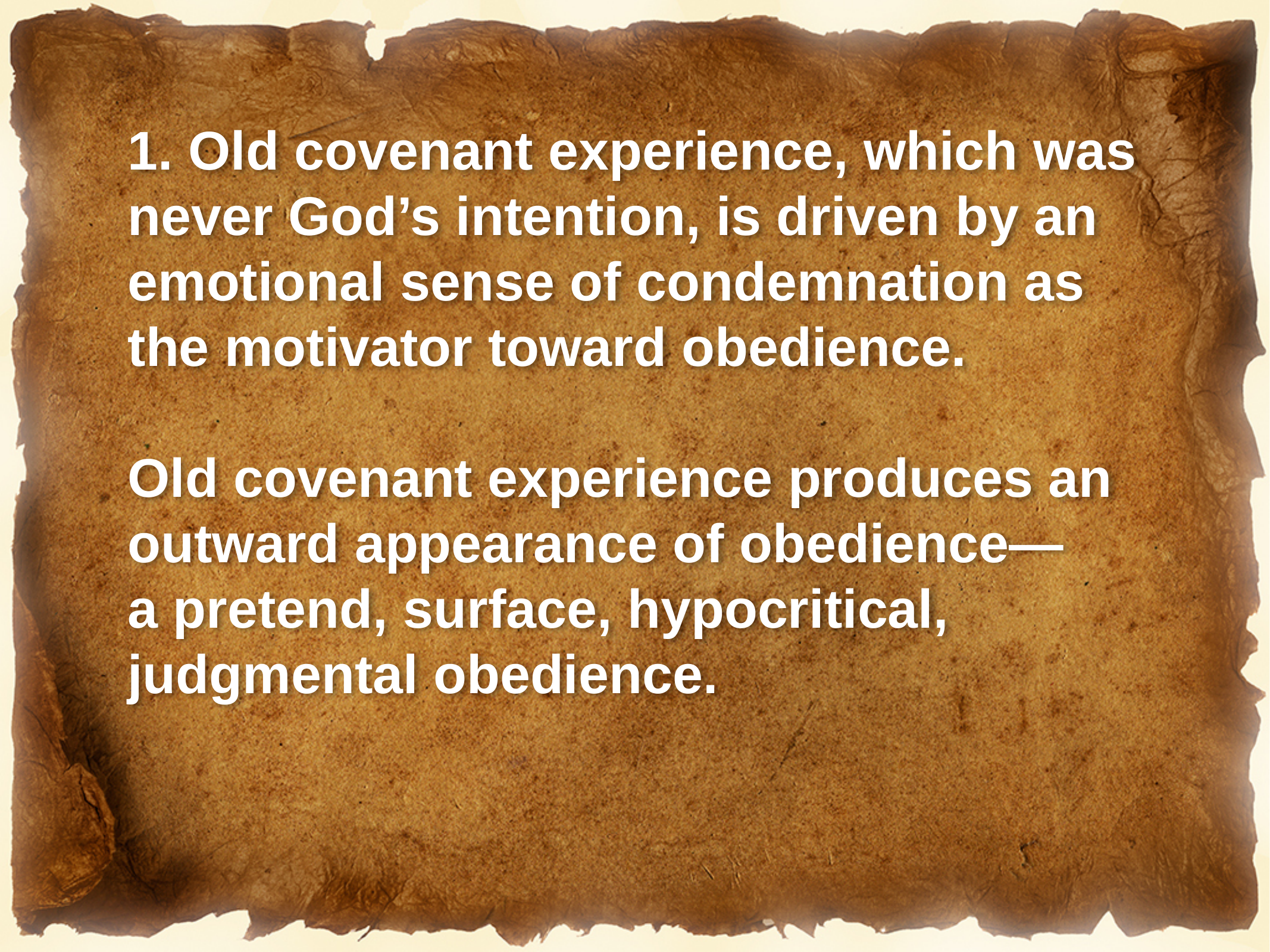

1. Old covenant experience, which was never God’s intention, is driven by an emotional sense of condemnation as the motivator toward obedience.
Old covenant experience produces an outward appearance of obedience—
a pretend, surface, hypocritical, judgmental obedience.